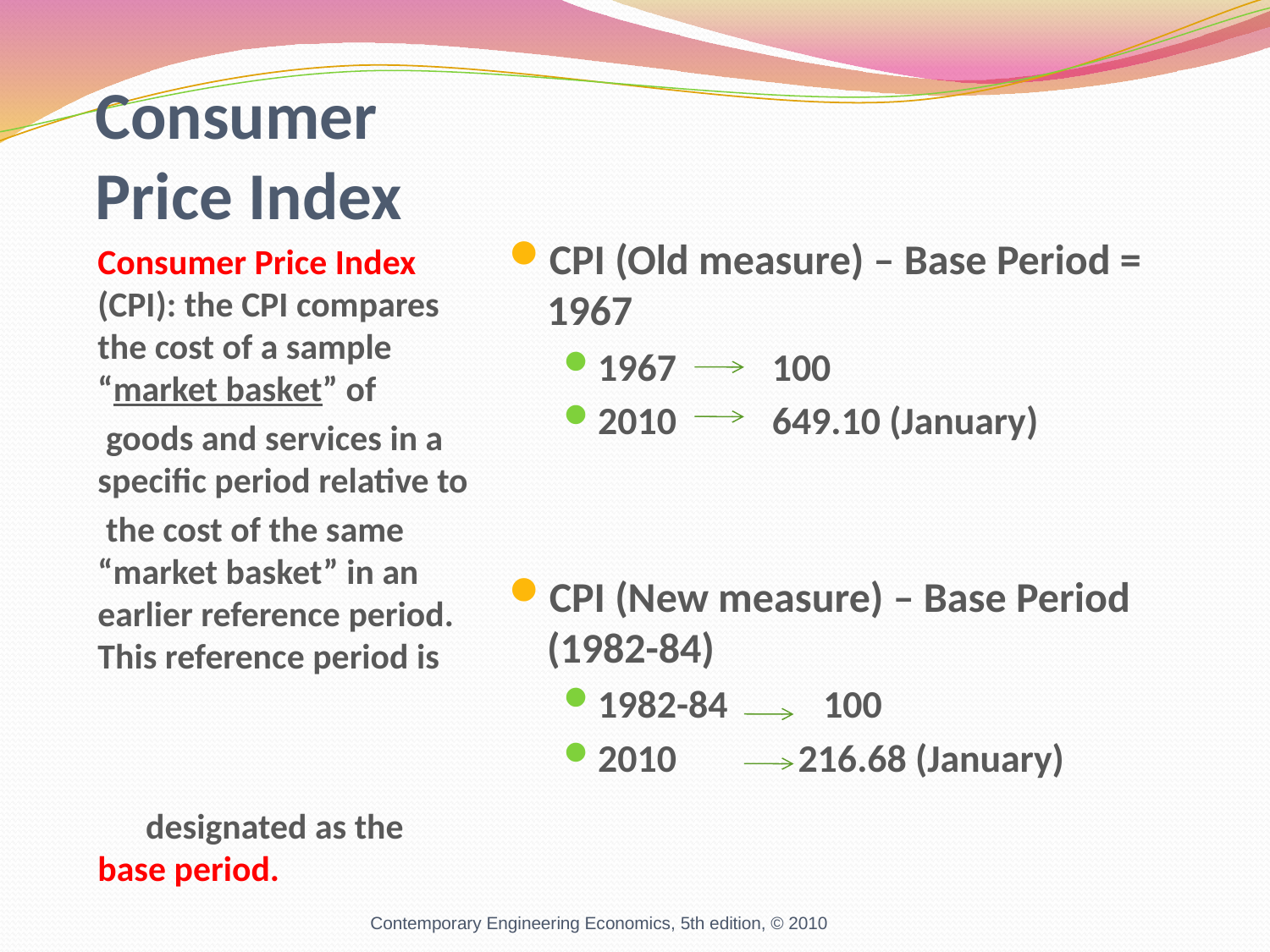

# Consumer Price Index
Consumer Price Index (CPI): the CPI compares the cost of a sample “market basket” of
 goods and services in a specific period relative to
 the cost of the same “market basket” in an earlier reference period.  This reference period is                                                                                                                                                        designated as the base period.

CPI (Old measure) – Base Period = 1967
1967           100
2010           649.10 (January)

CPI (New measure) – Base Period (1982-84)
1982-84           100
2010              216.68 (January)

Contemporary Engineering Economics, 5th edition, © 2010